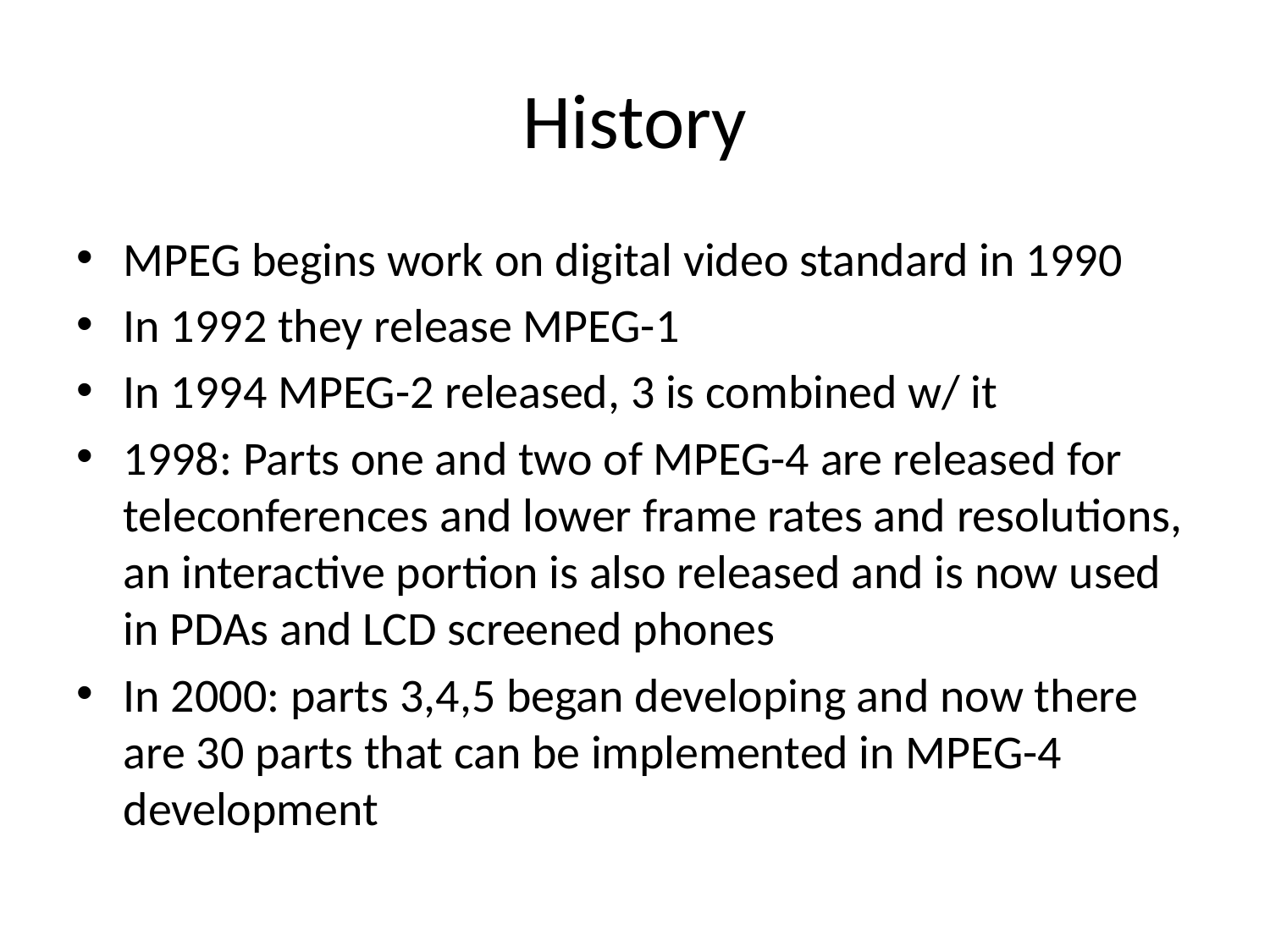

# History
MPEG begins work on digital video standard in 1990
In 1992 they release MPEG-1
In 1994 MPEG-2 released, 3 is combined w/ it
1998: Parts one and two of MPEG-4 are released for teleconferences and lower frame rates and resolutions, an interactive portion is also released and is now used in PDAs and LCD screened phones
In 2000: parts 3,4,5 began developing and now there are 30 parts that can be implemented in MPEG-4 development